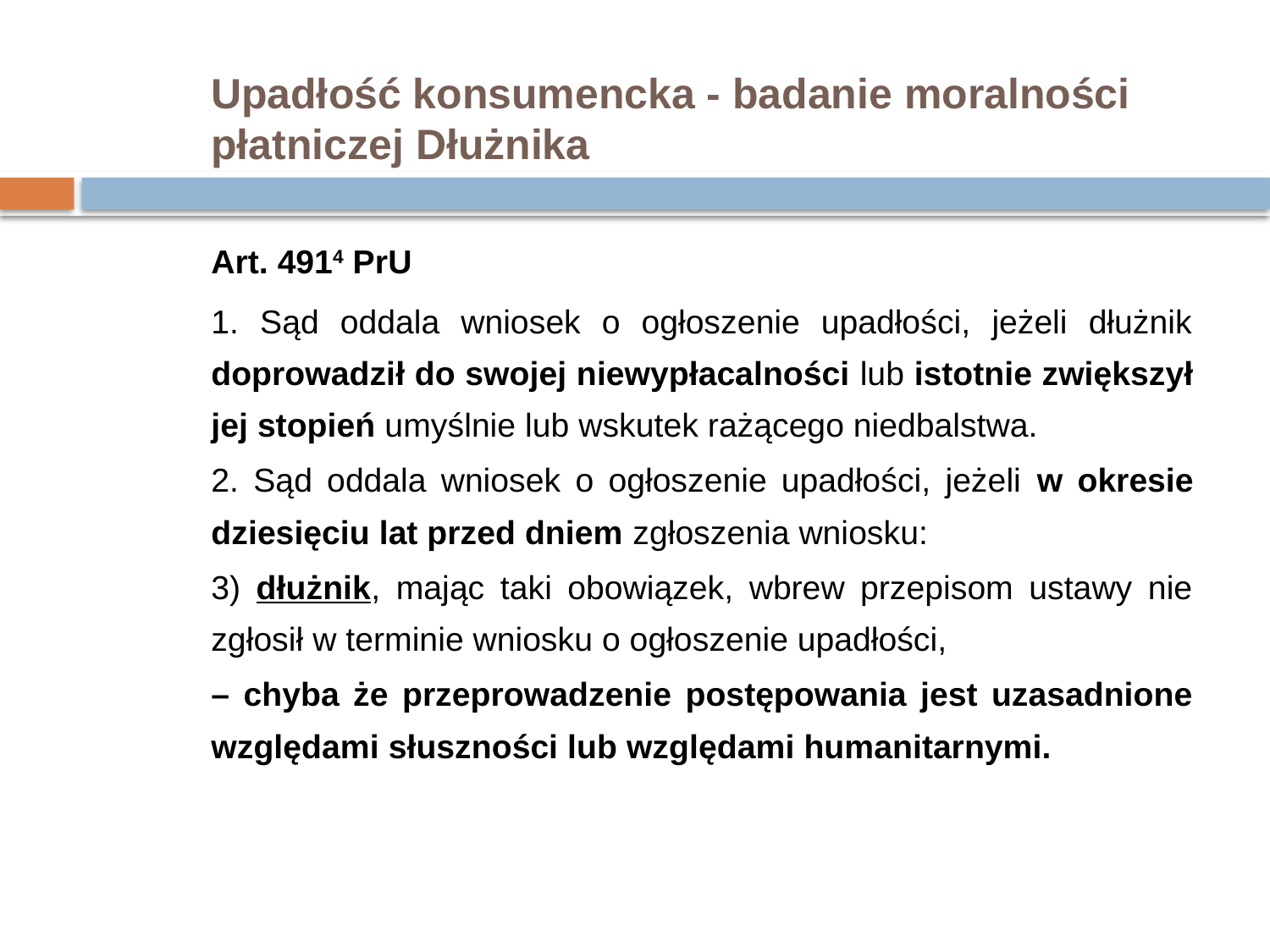

# Upadłość konsumencka - badanie moralności płatniczej Dłużnika
Art. 4914 PrU
1. Sąd oddala wniosek o ogłoszenie upadłości, jeżeli dłużnik doprowadził do swojej niewypłacalności lub istotnie zwiększył jej stopień umyślnie lub wskutek rażącego niedbalstwa.
2. Sąd oddala wniosek o ogłoszenie upadłości, jeżeli w okresie dziesięciu lat przed dniem zgłoszenia wniosku:
3) dłużnik, mając taki obowiązek, wbrew przepisom ustawy nie zgłosił w terminie wniosku o ogłoszenie upadłości,
– chyba że przeprowadzenie postępowania jest uzasadnione względami słuszności lub względami humanitarnymi.